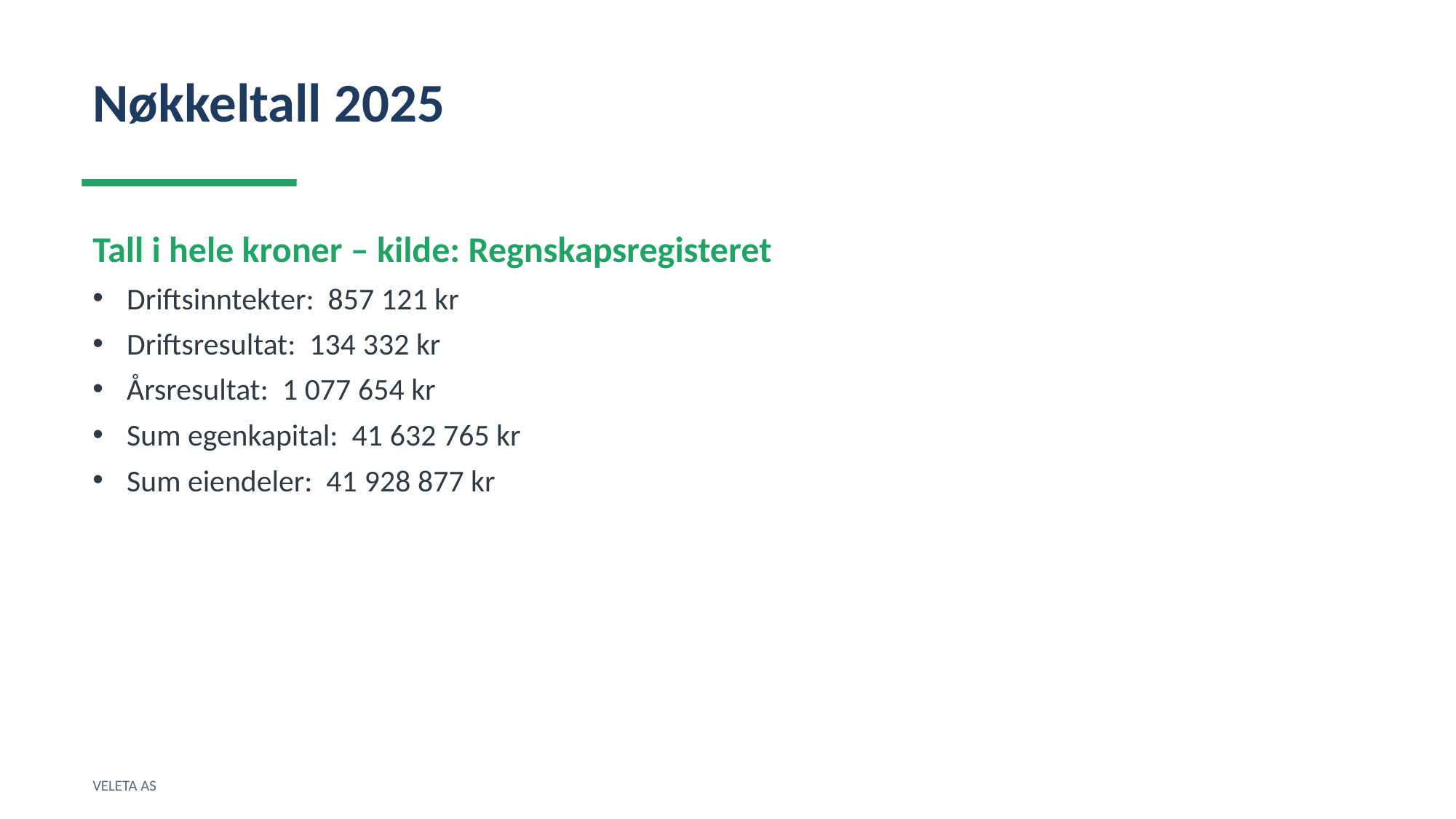

Nøkkeltall 2025

Tall i hele kroner – kilde: Regnskapsregisteret
Driftsinntekter:  857 121 kr
Driftsresultat:  134 332 kr
Årsresultat:  1 077 654 kr
Sum egenkapital:  41 632 765 kr
Sum eiendeler:  41 928 877 kr
VELETA AS